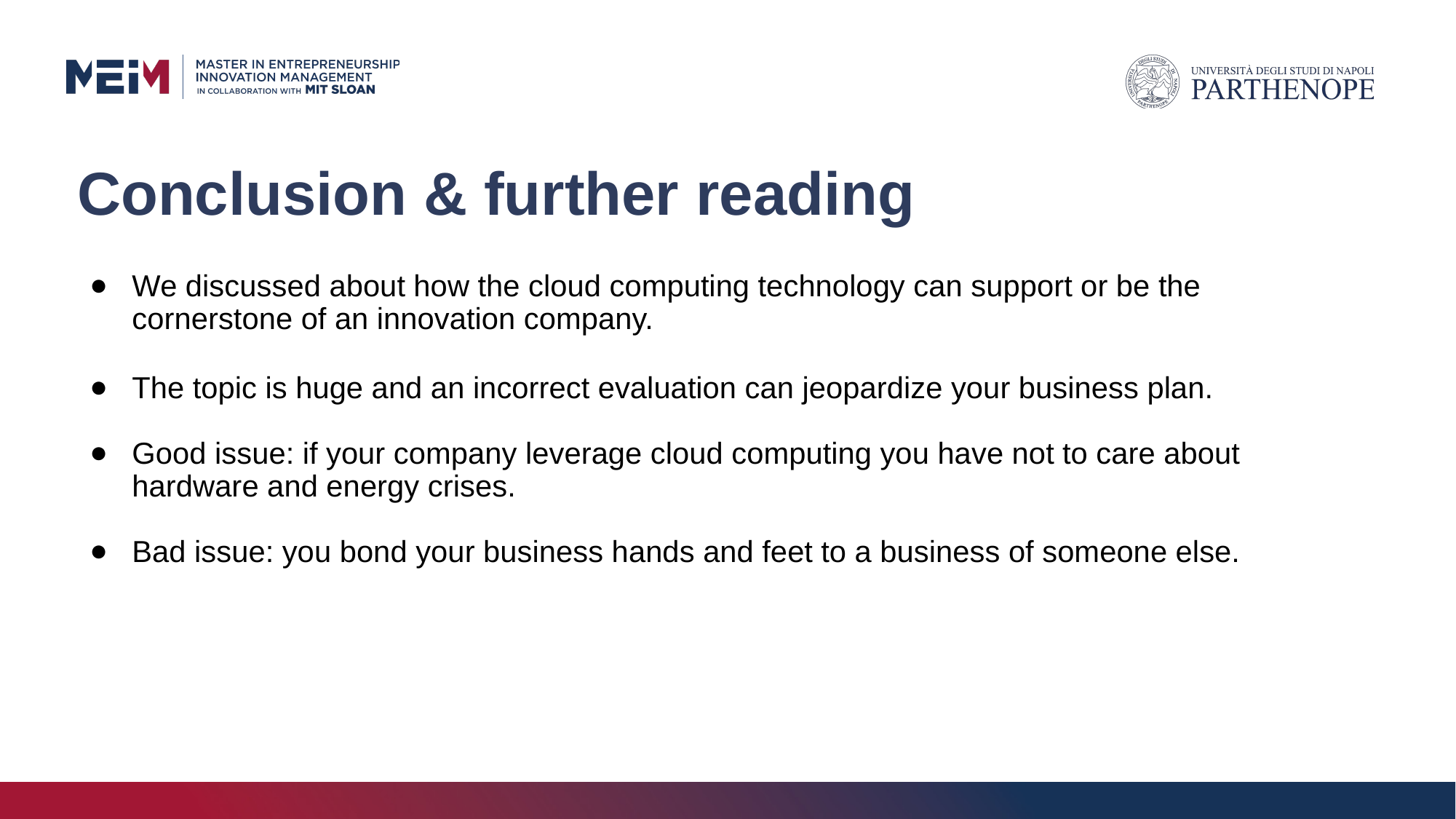

# Conclusion & further reading
We discussed about how the cloud computing technology can support or be the cornerstone of an innovation company.
The topic is huge and an incorrect evaluation can jeopardize your business plan.
Good issue: if your company leverage cloud computing you have not to care about hardware and energy crises.
Bad issue: you bond your business hands and feet to a business of someone else.